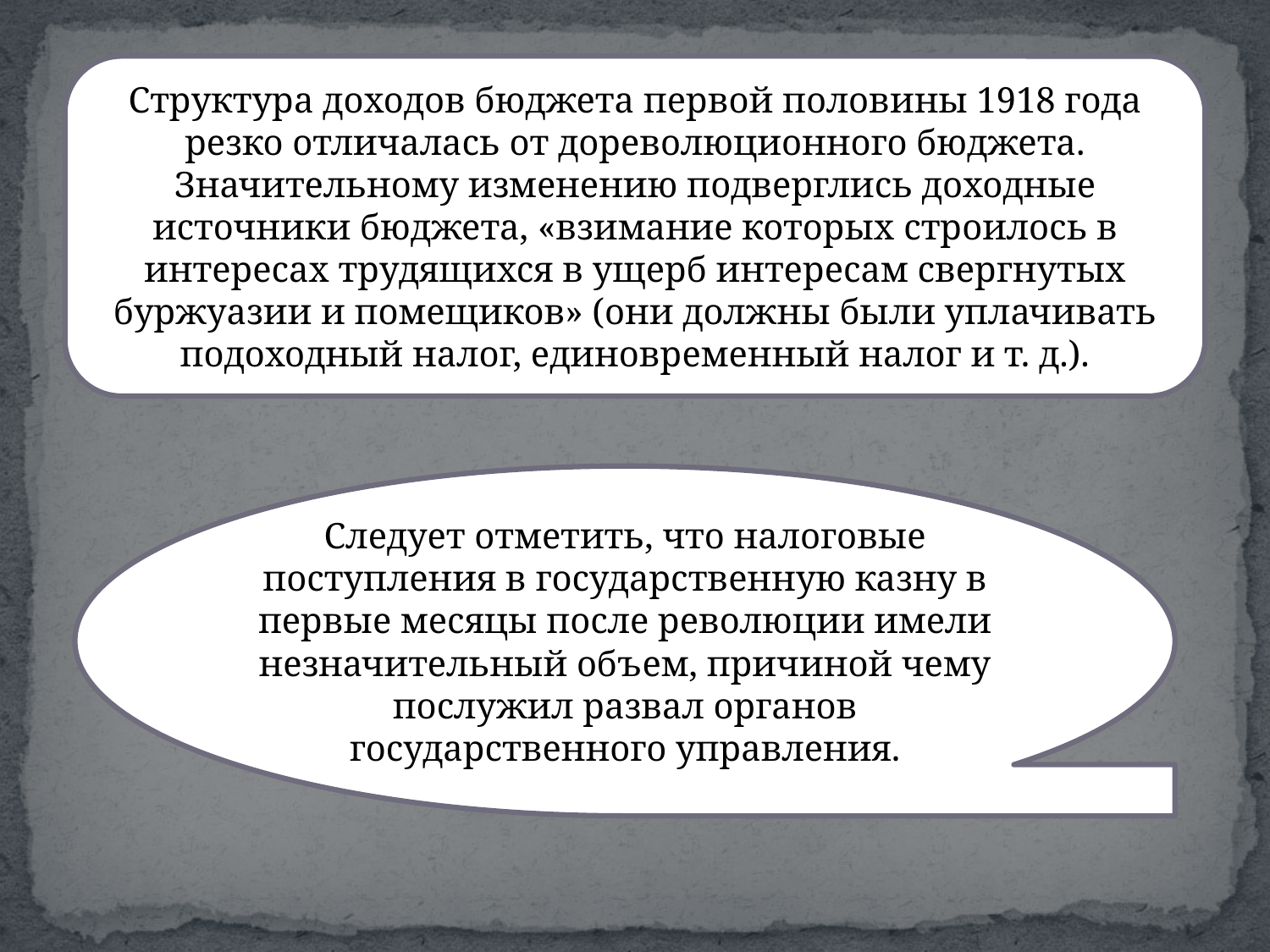

Структура доходов бюджета первой половины 1918 года резко отличалась от дореволюционного бюджета. Значительному изменению подверглись доходные источники бюджета, «взимание которых строилось в интересах трудящихся в ущерб интересам свергнутых буржуазии и помещиков» (они должны были уплачивать подоходный налог, единовременный налог и т. д.).
Следует отметить, что налоговые поступления в государственную казну в первые месяцы после революции имели незначительный объем, причиной чему послужил развал органов государственного управления.